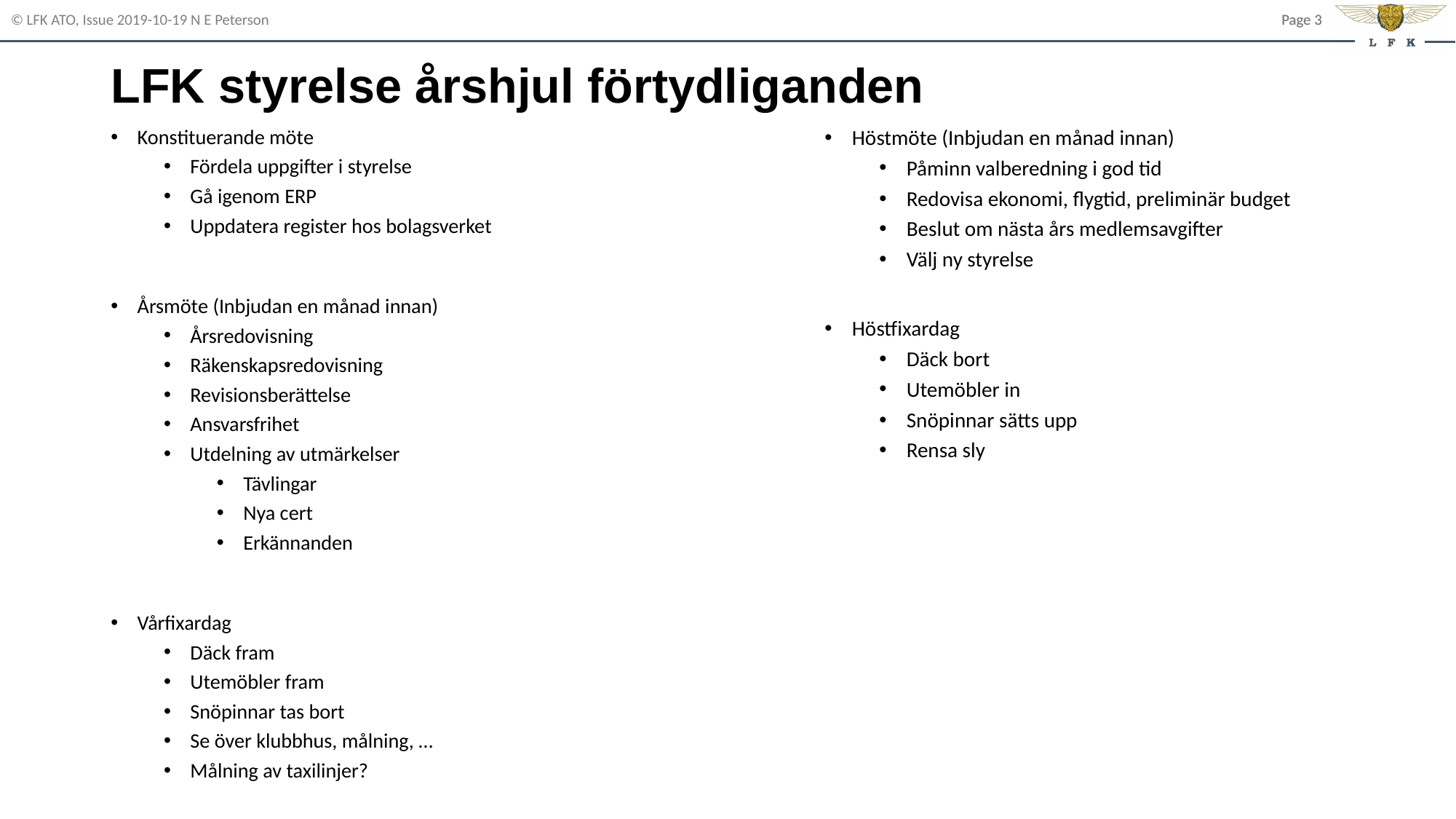

# LFK styrelse årshjul förtydliganden
Konstituerande möte
Fördela uppgifter i styrelse
Gå igenom ERP
Uppdatera register hos bolagsverket

Årsmöte (Inbjudan en månad innan)
Årsredovisning
Räkenskapsredovisning
Revisionsberättelse
Ansvarsfrihet
Utdelning av utmärkelser
Tävlingar
Nya cert
Erkännanden

Vårfixardag
Däck fram
Utemöbler fram
Snöpinnar tas bort
Se över klubbhus, målning, …
Målning av taxilinjer?

Höstmöte (Inbjudan en månad innan)
Påminn valberedning i god tid
Redovisa ekonomi, flygtid, preliminär budget
Beslut om nästa års medlemsavgifter
Välj ny styrelse

Höstfixardag
Däck bort
Utemöbler in
Snöpinnar sätts upp
Rensa sly